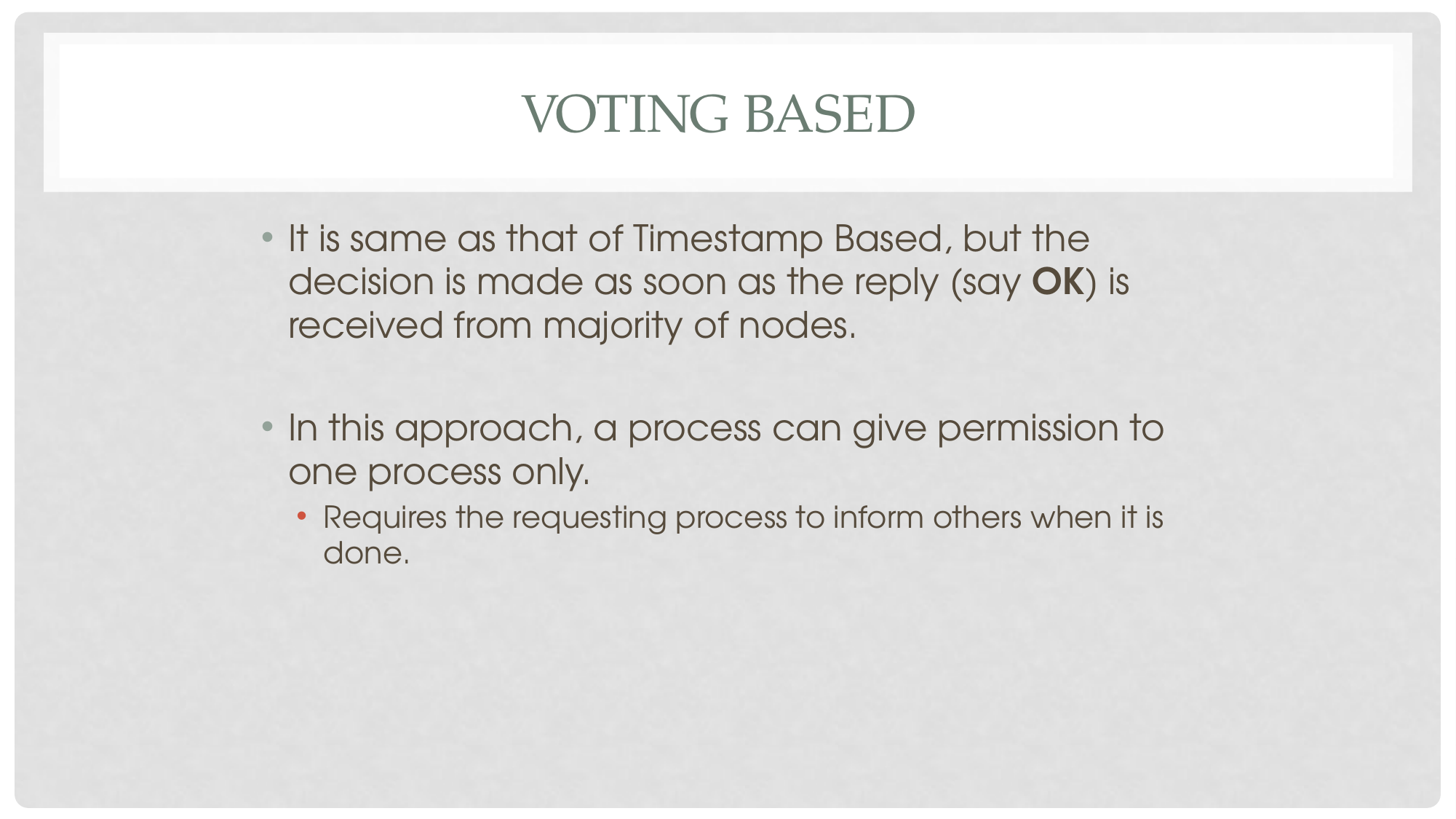

# Voting Based
It is same as that of Timestamp Based, but the decision is made as soon as the reply (say OK) is received from majority of nodes.

In this approach, a process can give permission to one process only.
Requires the requesting process to inform others when it is done.